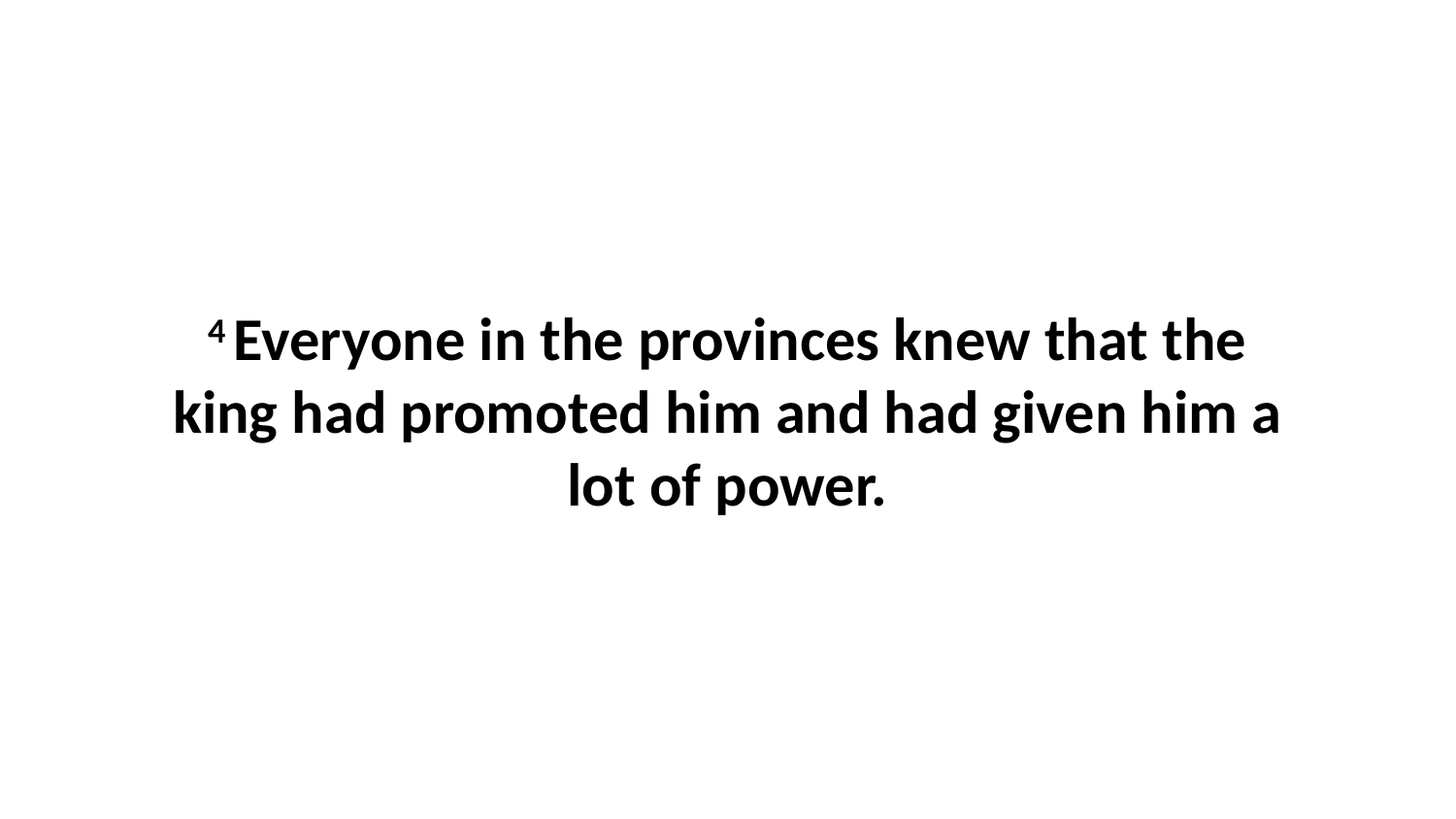

4 Everyone in the provinces knew that the king had promoted him and had given him a lot of power.